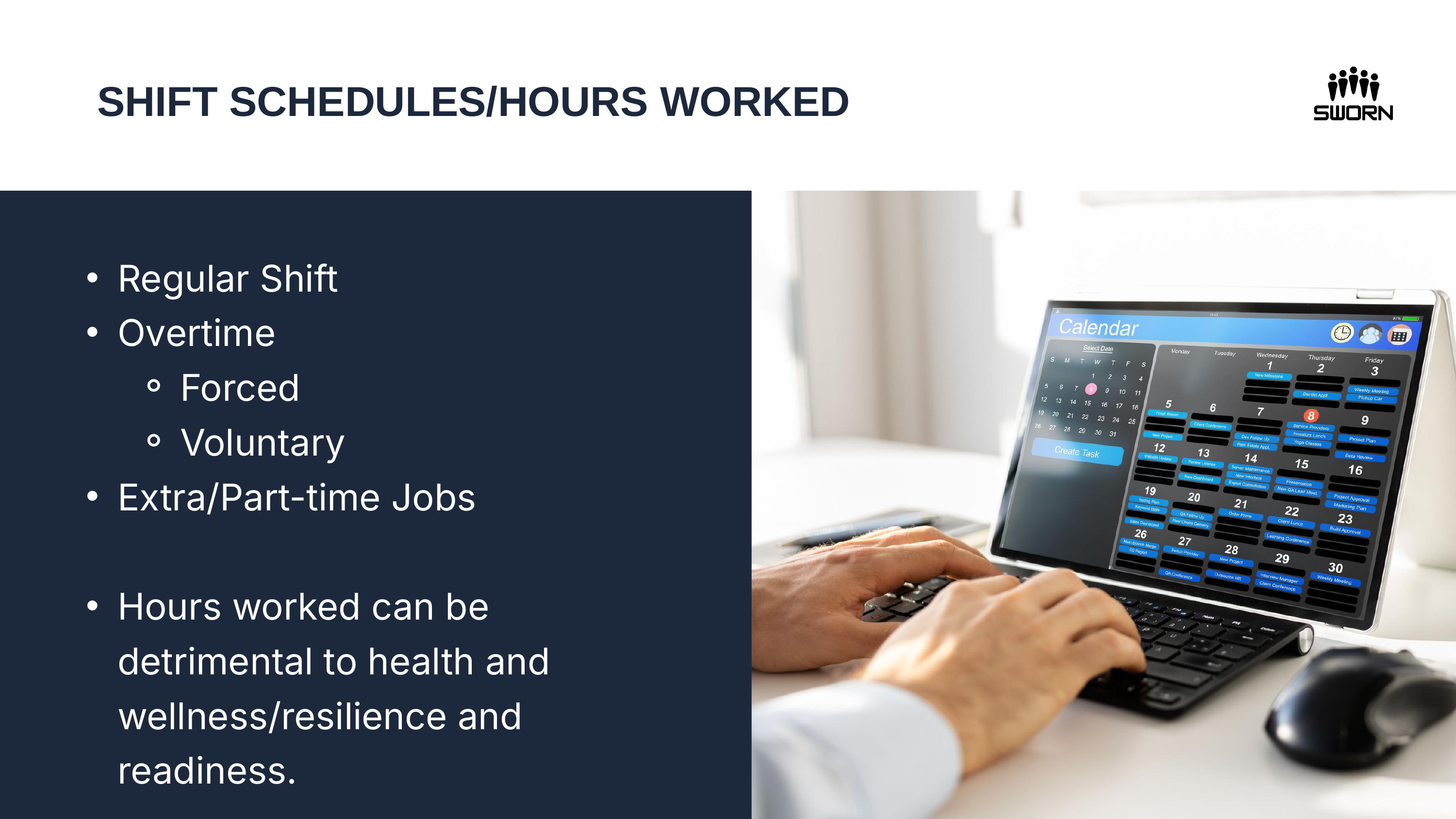

SHIFT SCHEDULES/HOURS WORKED

Regular Shift
Overtime
Forced
Voluntary
Extra/Part-time Jobs

Hours worked can be detrimental to health and wellness/resilience and readiness.